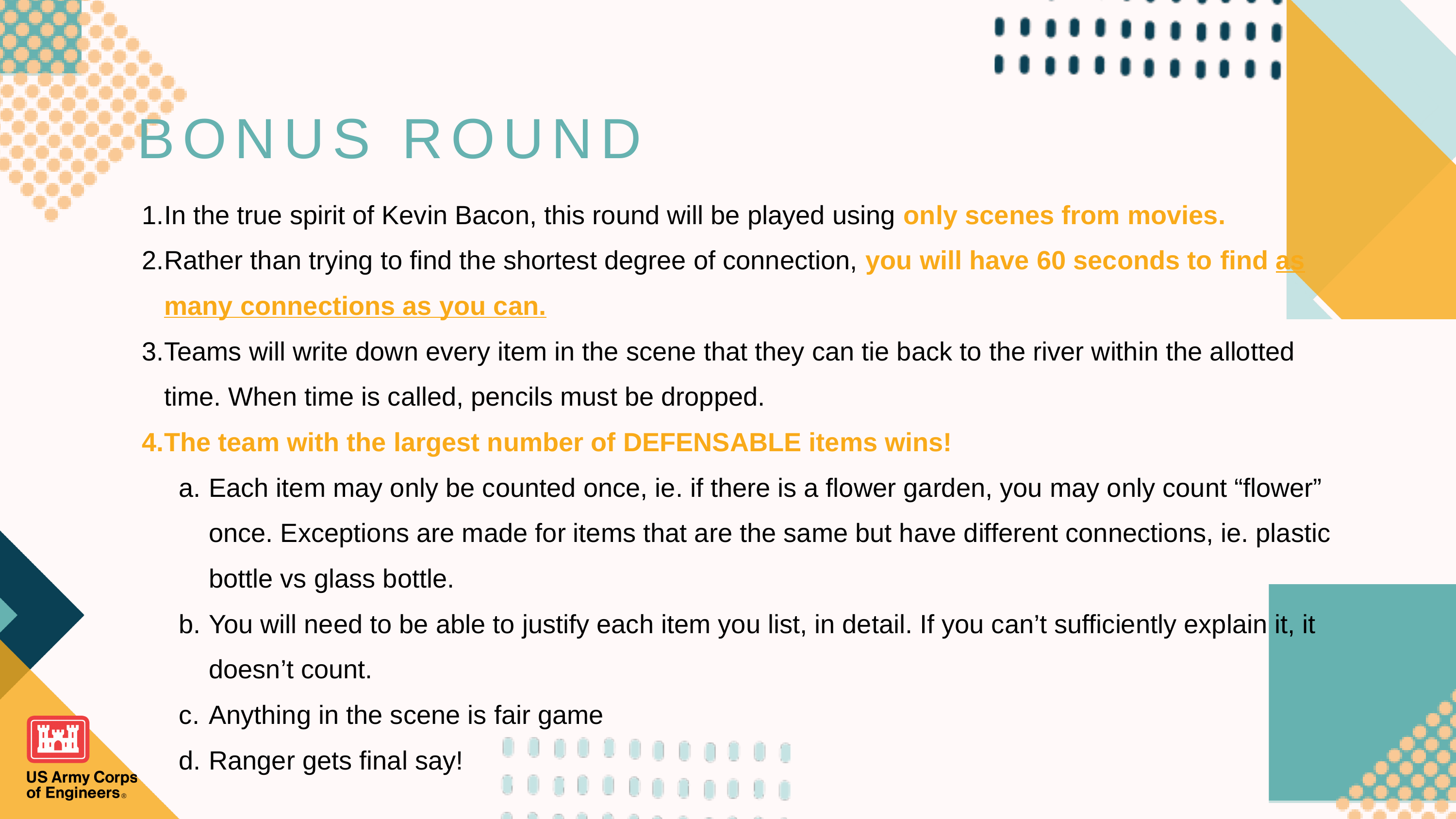

BONUS ROUND
In the true spirit of Kevin Bacon, this round will be played using only scenes from movies.
Rather than trying to find the shortest degree of connection, you will have 60 seconds to find as many connections as you can.
Teams will write down every item in the scene that they can tie back to the river within the allotted time. When time is called, pencils must be dropped.
The team with the largest number of DEFENSABLE items wins!
Each item may only be counted once, ie. if there is a flower garden, you may only count “flower” once. Exceptions are made for items that are the same but have different connections, ie. plastic bottle vs glass bottle.
You will need to be able to justify each item you list, in detail. If you can’t sufficiently explain it, it doesn’t count.
Anything in the scene is fair game
Ranger gets final say!